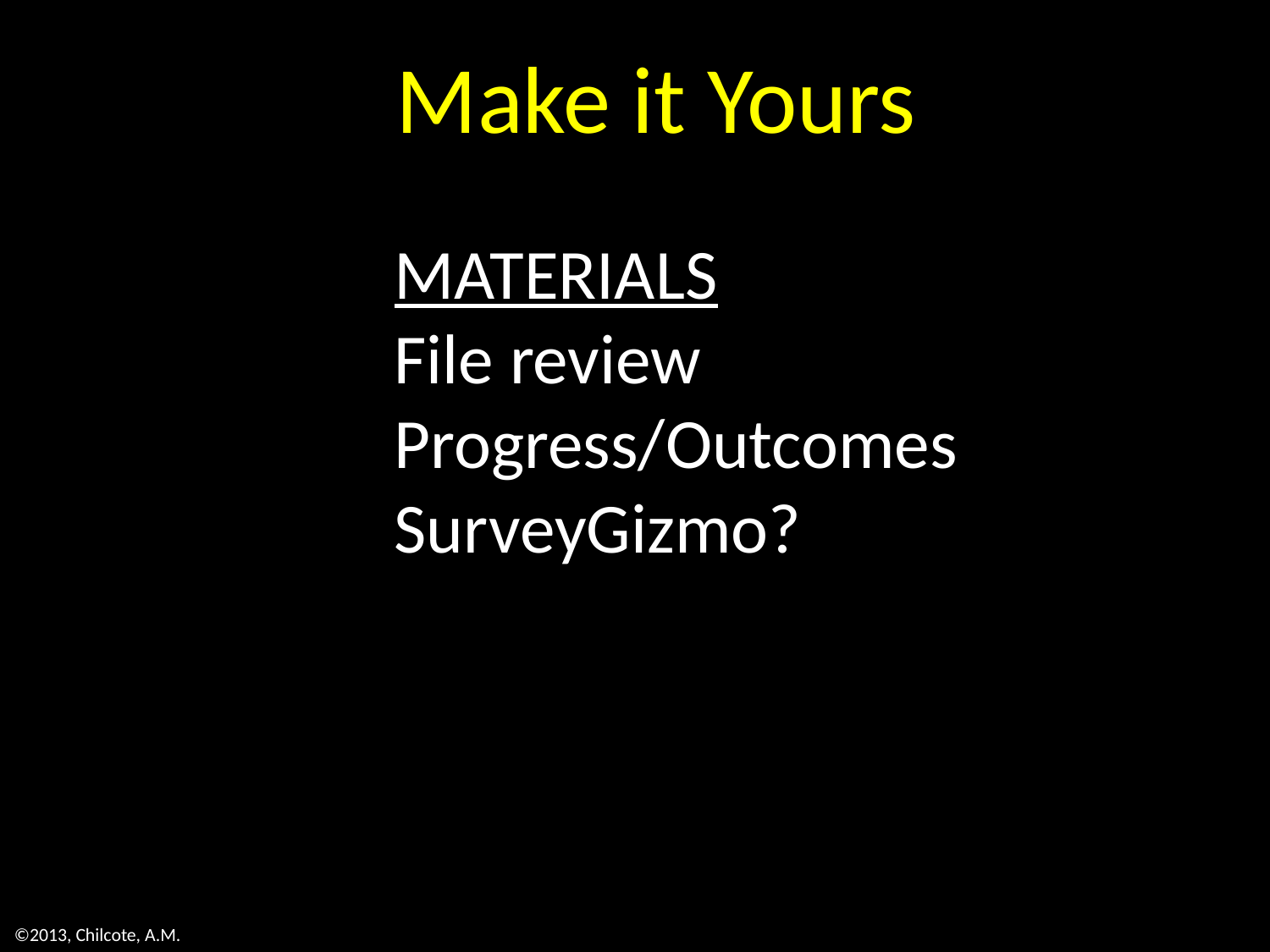

Make it Yours
MATERIALS
File review
Progress/Outcomes
SurveyGizmo?
©2013, Chilcote, A.M.